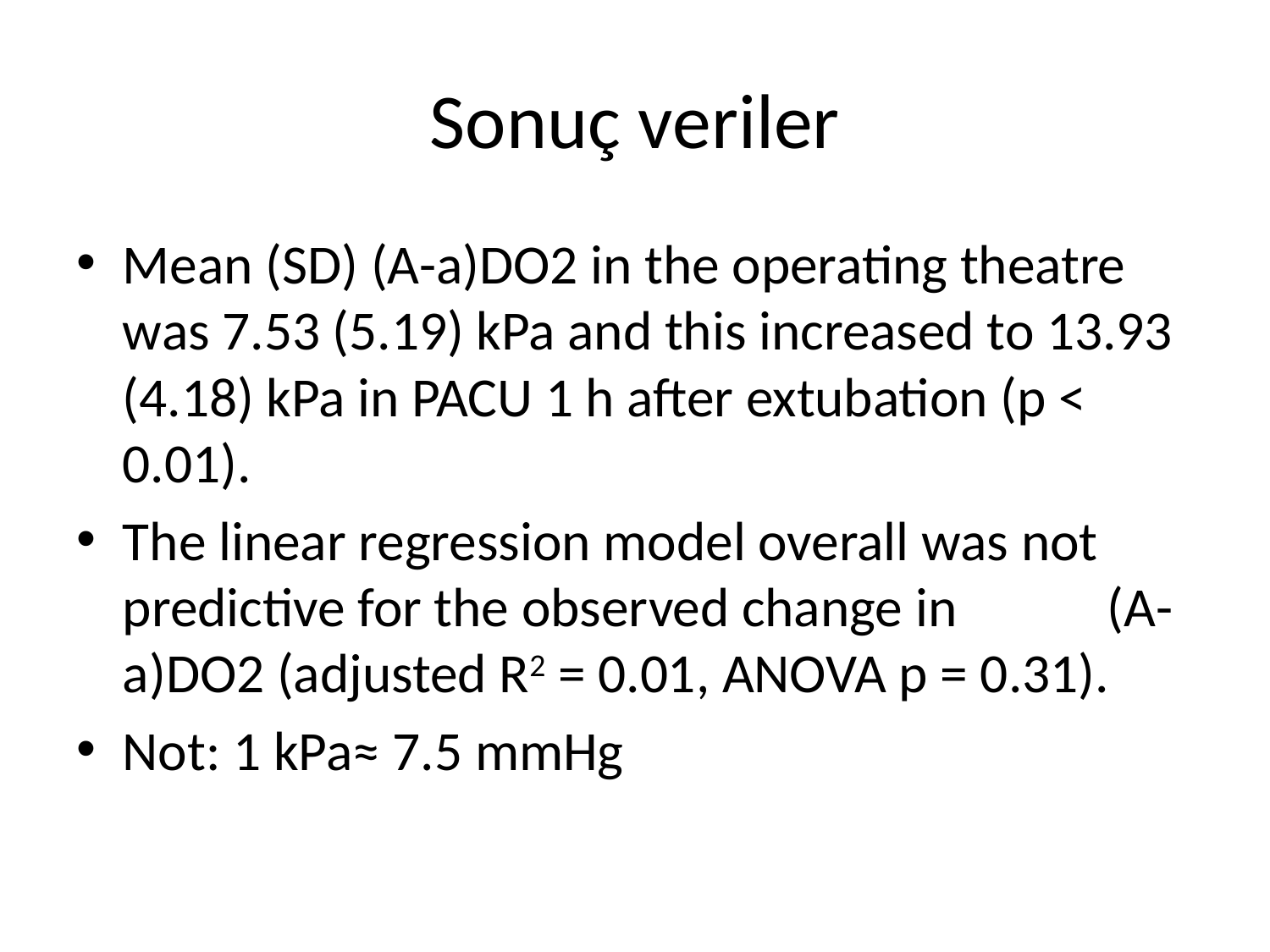

# Sonuç veriler
Mean (SD) (A-a)DO2 in the operating theatre was 7.53 (5.19) kPa and this increased to 13.93 (4.18) kPa in PACU 1 h after extubation (p < 0.01).
The linear regression model overall was not predictive for the observed change in            (A-a)DO2 (adjusted R2 = 0.01, ANOVA p = 0.31).
Not: 1 kPa≈ 7.5 mmHg